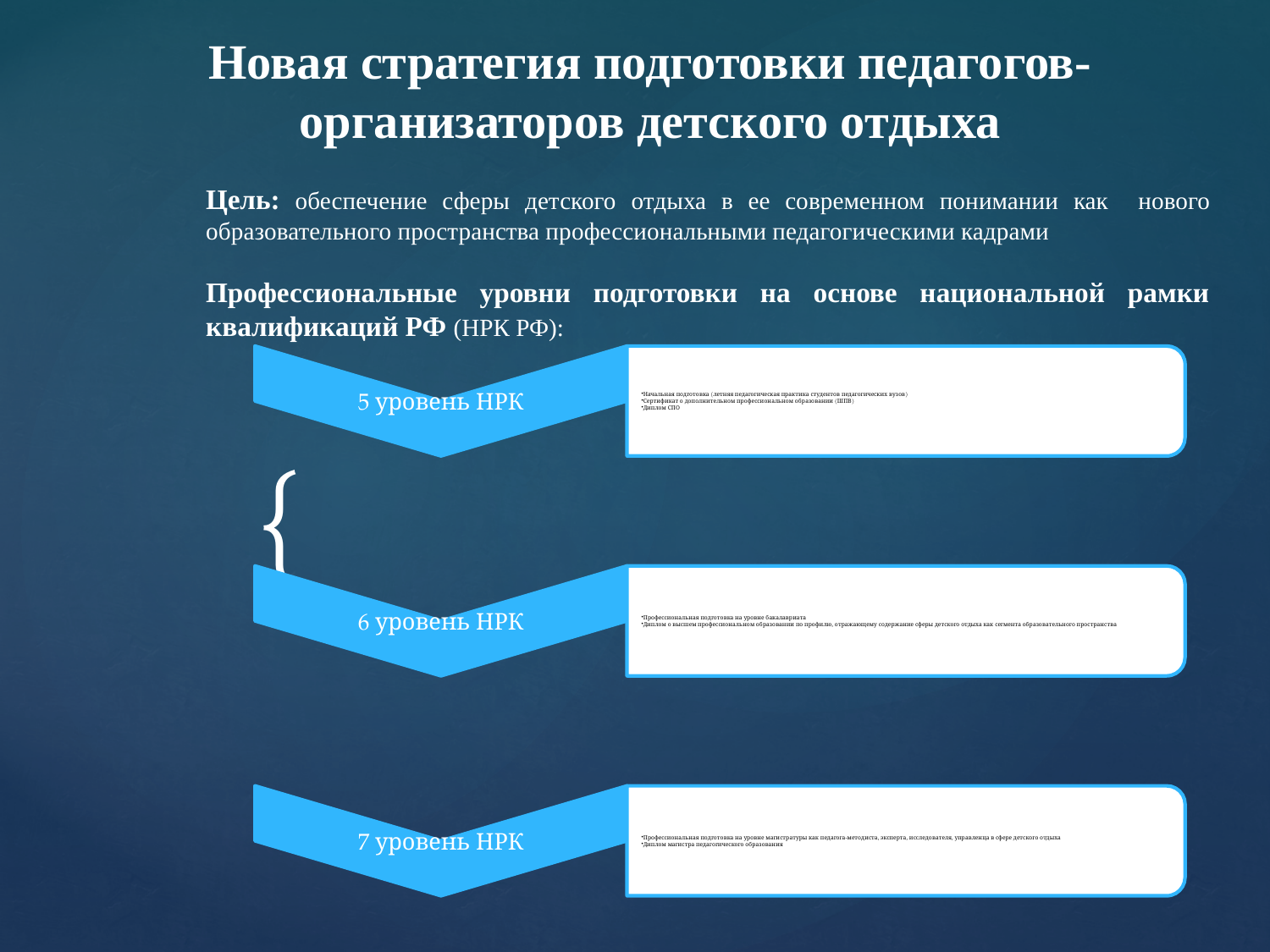

# Новая стратегия подготовки педагогов-организаторов детского отдыха
Цель: обеспечение сферы детского отдыха в ее современном понимании как  нового образовательного пространства профессиональными педагогическими кадрами

Профессиональные уровни подготовки на основе национальной рамки квалификаций РФ (НРК РФ):

5 уровень НРК
Начальная подготовка (летняя педагогическая практика студентов педагогических вузов)
Сертификат о дополнительном профессиональном образовании (ШПВ)
6 уровень НРК
Профессиональная подготовка на уровне бакалавриата
Диплом о высшем профессиональном образовании по профилю, отражающему содержание сферы детского отдыха как сегмента образовательного пространства
7 уровень НРК
Профессиональная подготовка на уровне магистратуры как педагога-методиста, эксперта, исследователя, управленца в сфере детского отдыха
Диплом магистра педагогического образования
Диплом СПО